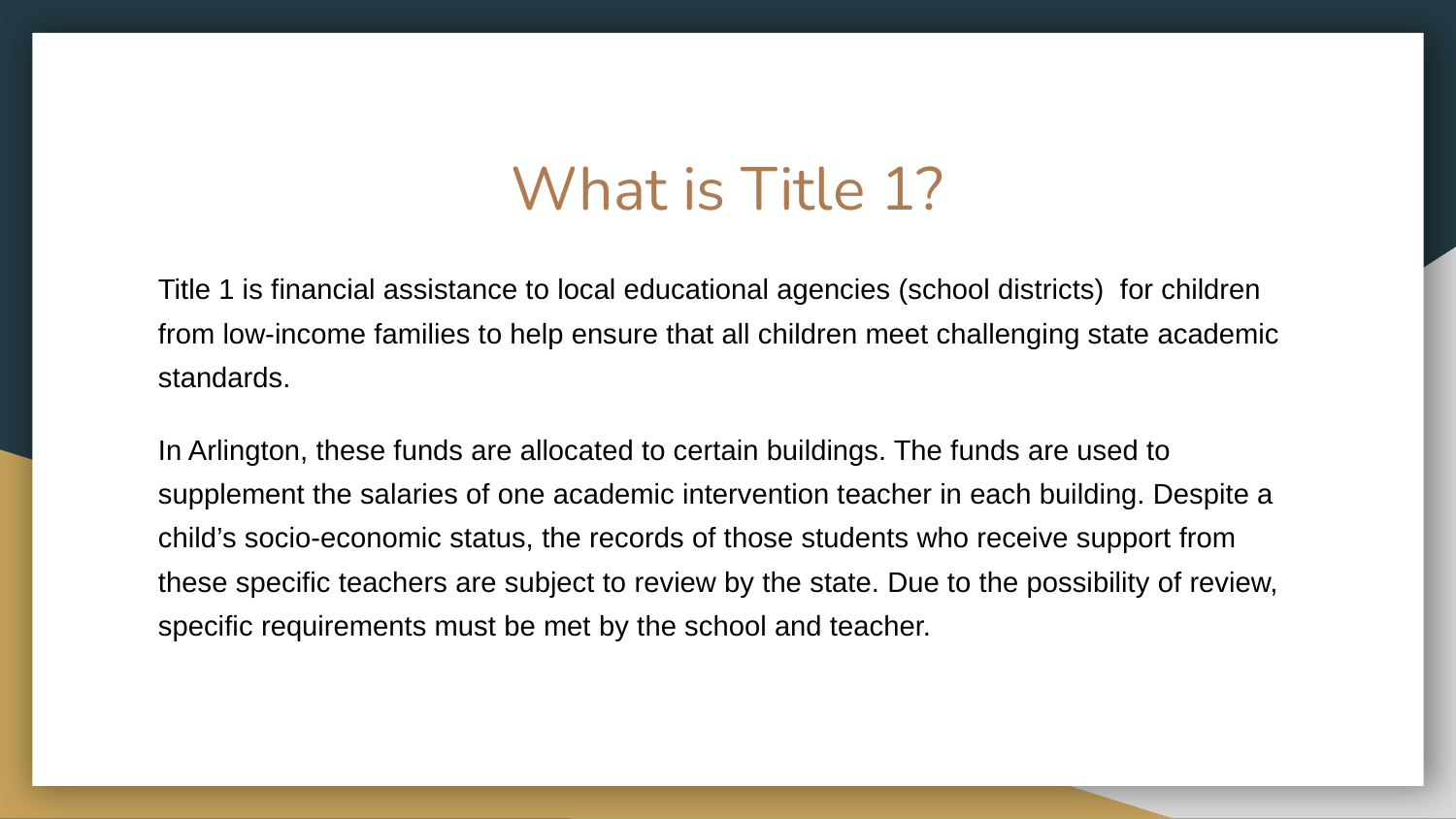

# What is Title 1?
Title 1 is financial assistance to local educational agencies (school districts)  for children from low-income families to help ensure that all children meet challenging state academic standards.
In Arlington, these funds are allocated to certain buildings. The funds are used to supplement the salaries of one academic intervention teacher in each building. Despite a child’s socio-economic status, the records of those students who receive support from these specific teachers are subject to review by the state. Due to the possibility of review, specific requirements must be met by the school and teacher.